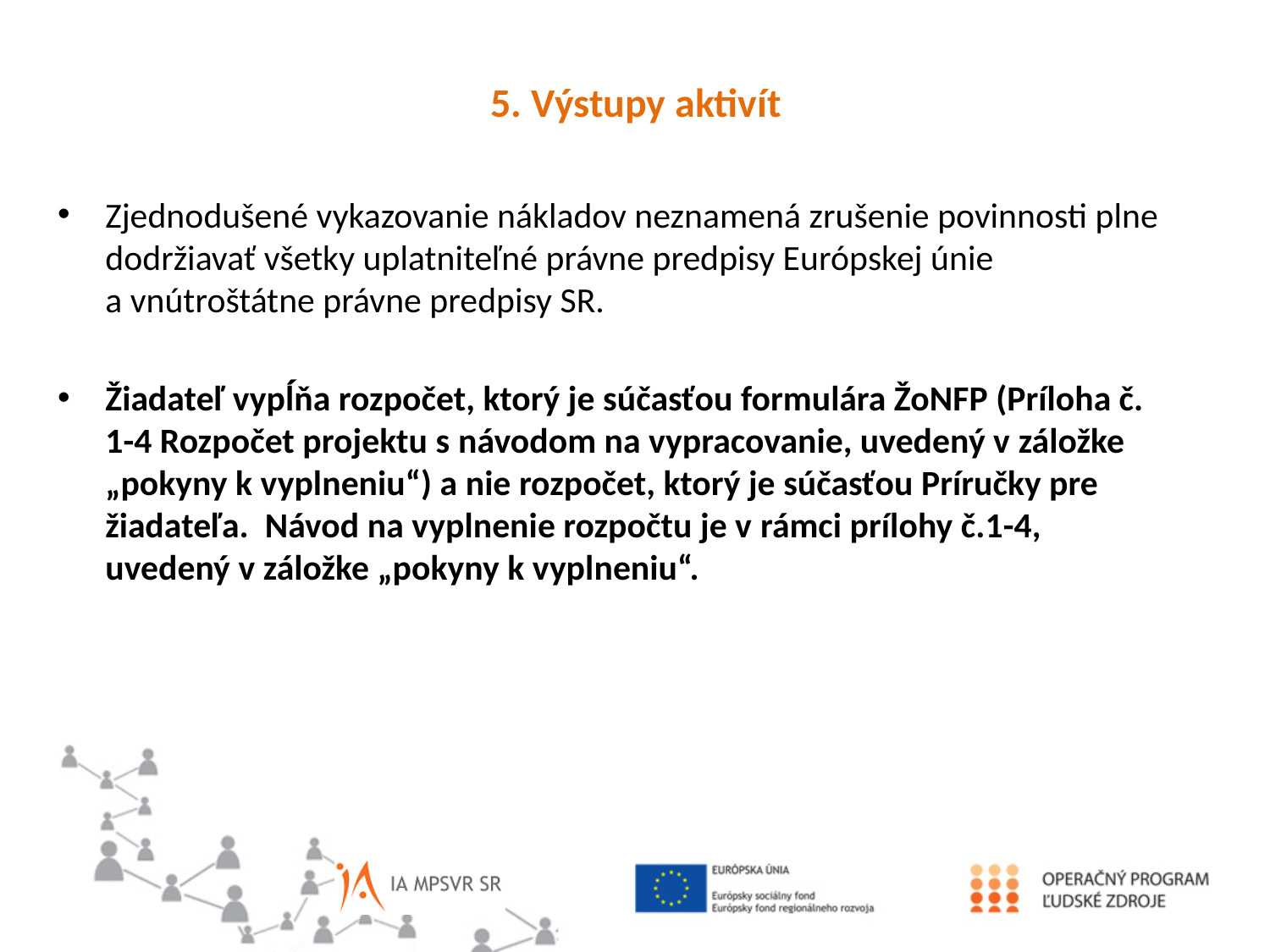

5. Výstupy aktivít
Zjednodušené vykazovanie nákladov neznamená zrušenie povinnosti plne dodržiavať všetky uplatniteľné právne predpisy Európskej únie a vnútroštátne právne predpisy SR.

Žiadateľ vypĺňa rozpočet, ktorý je súčasťou formulára ŽoNFP (Príloha č. 1-4 Rozpočet projektu s návodom na vypracovanie, uvedený v záložke „pokyny k vyplneniu“) a nie rozpočet, ktorý je súčasťou Príručky pre žiadateľa.  Návod na vyplnenie rozpočtu je v rámci prílohy č.1-4, uvedený v záložke „pokyny k vyplneniu“.